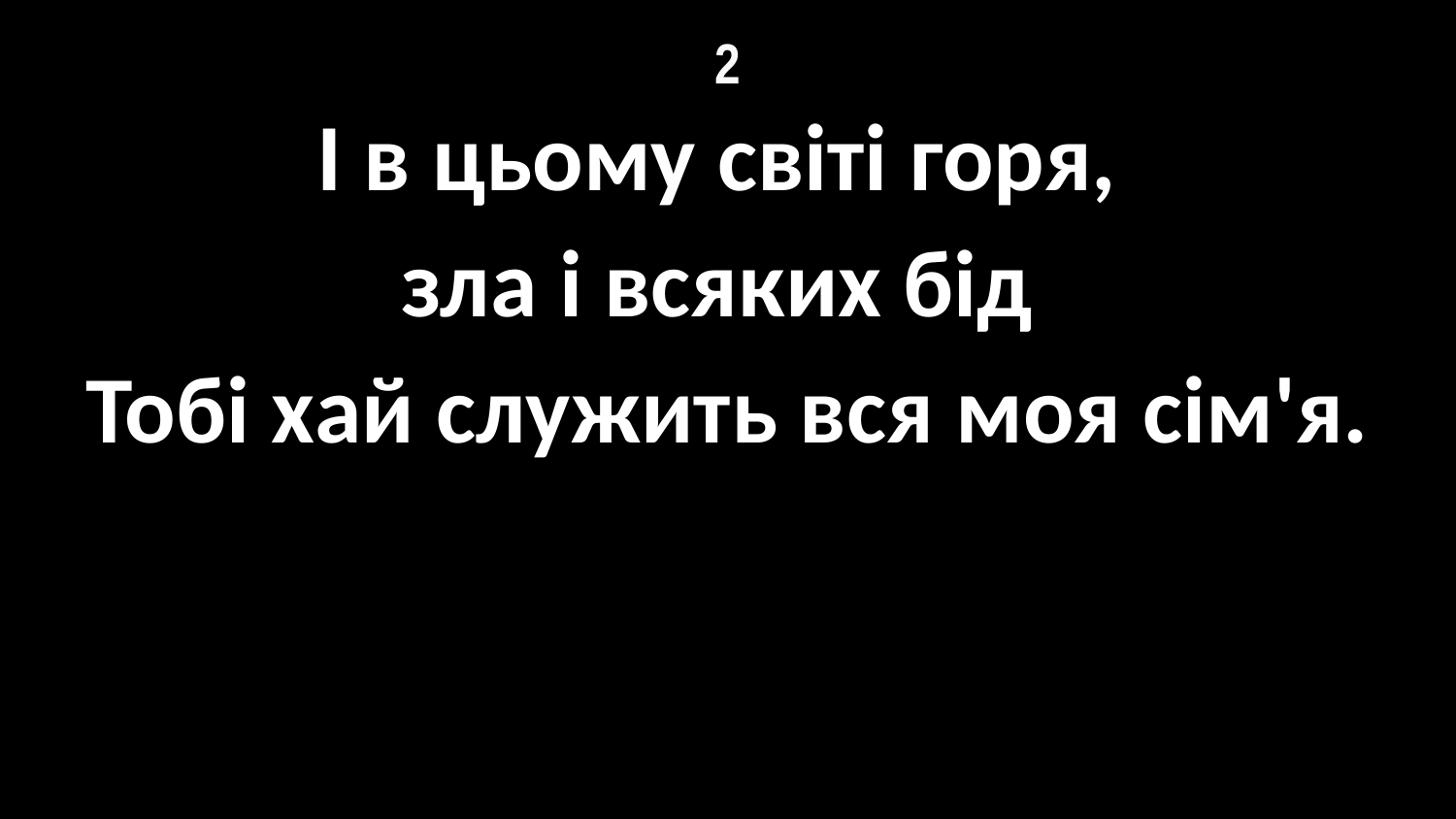

# 2
І в цьому світі горя,
зла і всяких бід
Тобі хай служить вся моя сім'я.